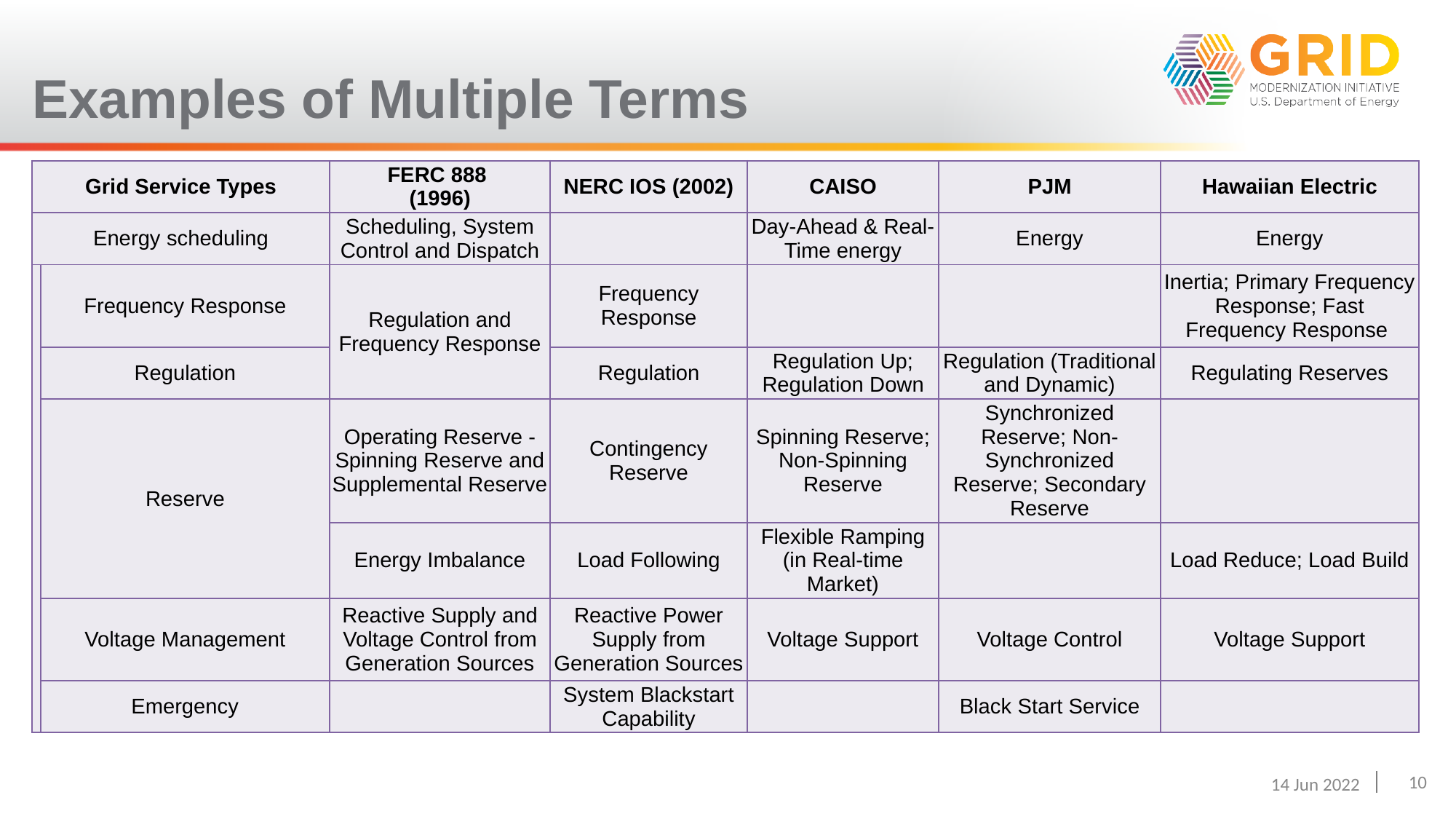

# Examples of Multiple Terms
| Grid Service Types |  | FERC 888 (1996) | NERC IOS (2002) | CAISO | PJM | Hawaiian Electric |
| --- | --- | --- | --- | --- | --- | --- |
| Energy scheduling |  | Scheduling, System Control and Dispatch |  | Day-Ahead & Real-Time energy | Energy | Energy |
|  | Frequency Response | Regulation and Frequency Response | Frequency Response |  |  | Inertia; Primary Frequency Response; Fast Frequency Response |
|  | Regulation |  | Regulation | Regulation Up; Regulation Down | Regulation (Traditional and Dynamic) | Regulating Reserves |
|  | Reserve | Operating Reserve - Spinning Reserve and Supplemental Reserve | Contingency Reserve | Spinning Reserve; Non-Spinning Reserve | Synchronized Reserve; Non-Synchronized Reserve; Secondary Reserve |  |
|  | Load Following (Ramping Reserve) | Energy Imbalance | Load Following | Flexible Ramping (in Real-time Market) |  | Load Reduce; Load Build |
|  | Voltage Management | Reactive Supply and Voltage Control from Generation Sources | Reactive Power Supply from Generation Sources | Voltage Support | Voltage Control | Voltage Support |
|  | Emergency |  | System Blackstart Capability |  | Black Start Service |  |
10
14 Jun 2022